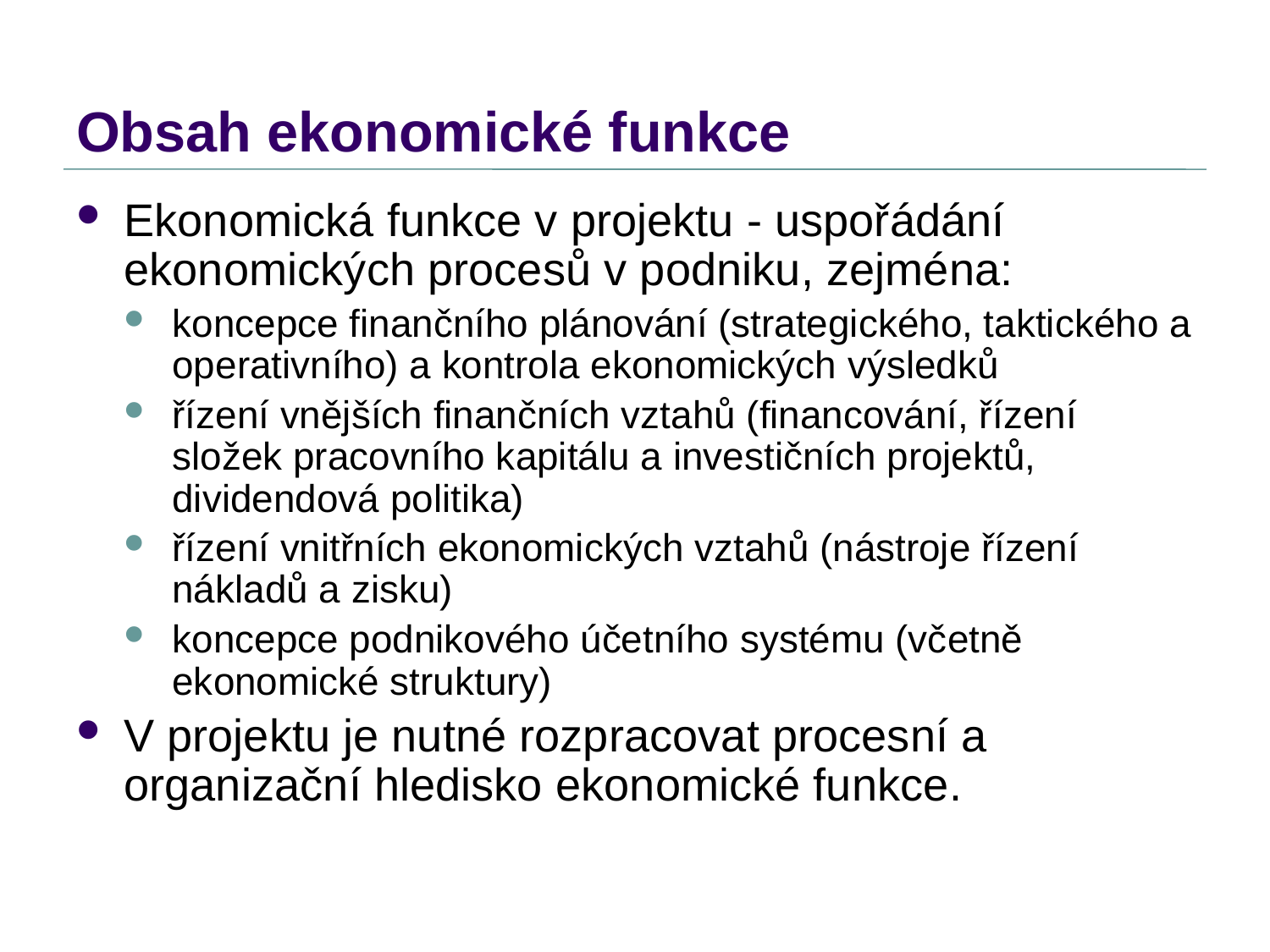

# Obsah ekonomické funkce
Ekonomická funkce v projektu - uspořádání ekonomických procesů v podniku, zejména:
koncepce finančního plánování (strategického, taktického a operativního) a kontrola ekonomických výsledků
řízení vnějších finančních vztahů (financování, řízení složek pracovního kapitálu a investičních projektů, dividendová politika)
řízení vnitřních ekonomických vztahů (nástroje řízení nákladů a zisku)
koncepce podnikového účetního systému (včetně ekonomické struktury)
V projektu je nutné rozpracovat procesní a organizační hledisko ekonomické funkce.